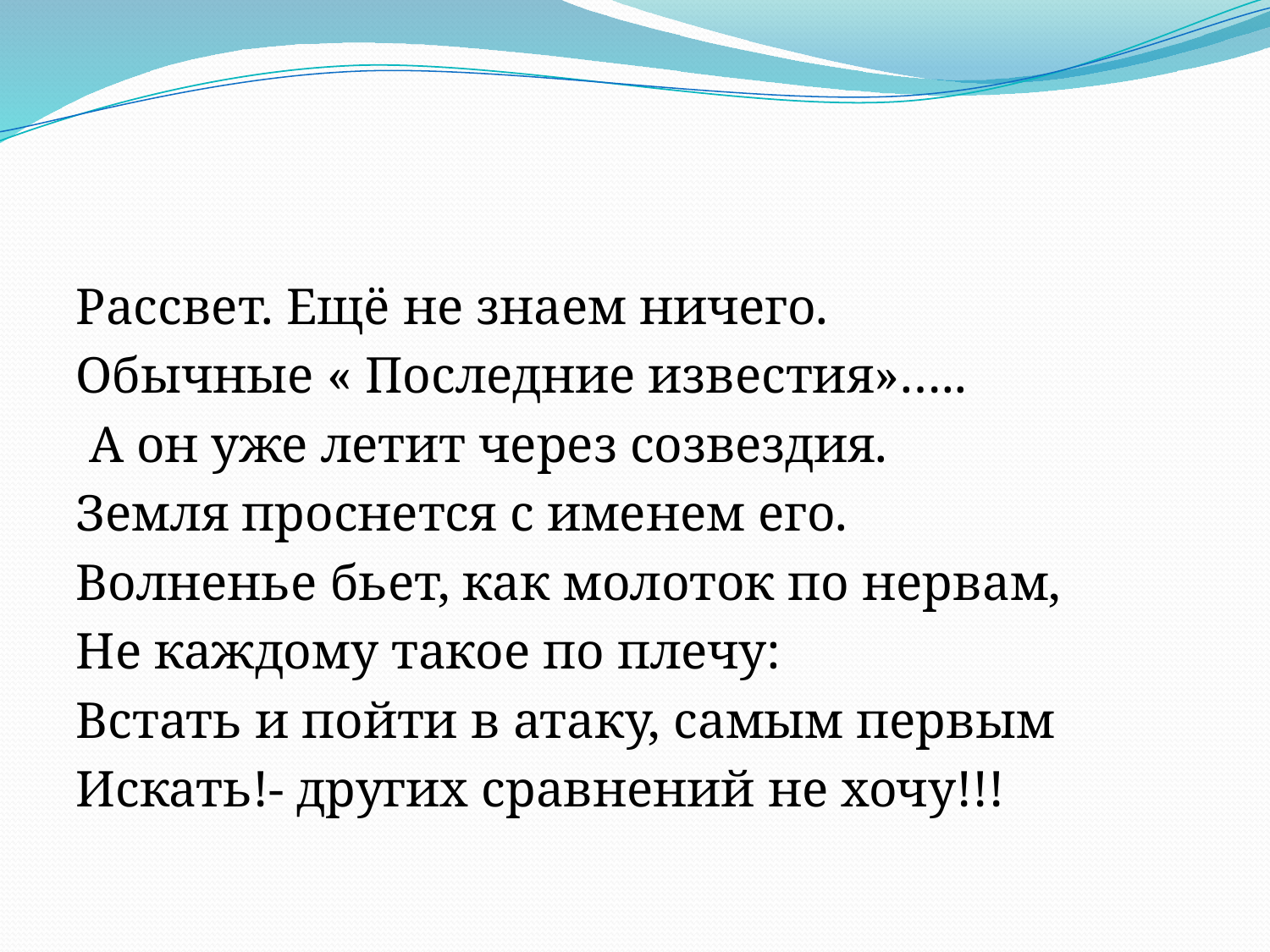

Рассвет. Ещё не знаем ничего.
Обычные « Последние известия»…..
 А он уже летит через созвездия.
Земля проснется с именем его.
Волненье бьет, как молоток по нервам,
Не каждому такое по плечу:
Встать и пойти в атаку, самым первым
Искать!- других сравнений не хочу!!!